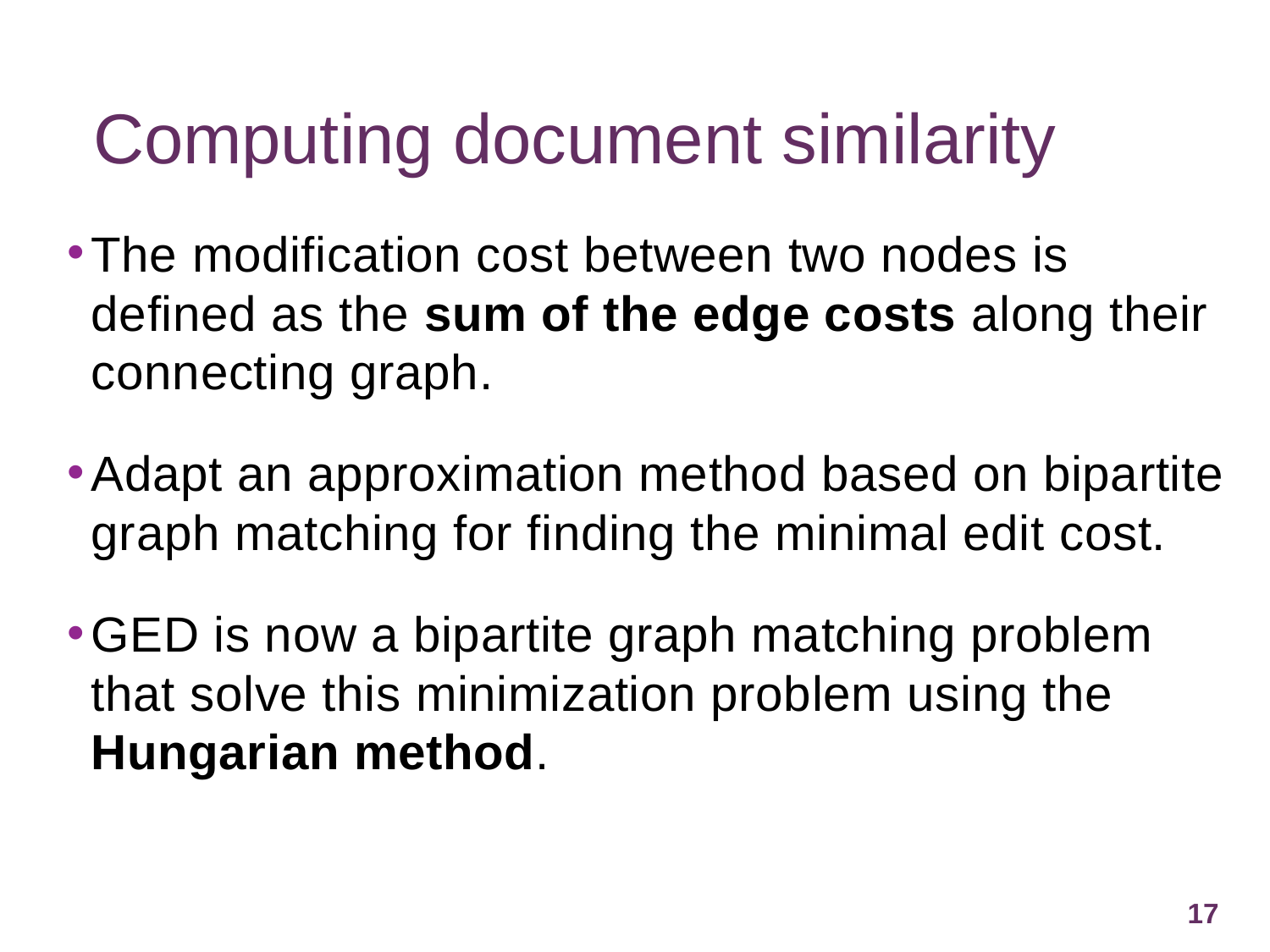

Computing document similarity
The modification cost between two nodes is defined as the sum of the edge costs along their connecting graph.
Adapt an approximation method based on bipartite graph matching for finding the minimal edit cost.
GED is now a bipartite graph matching problem that solve this minimization problem using the Hungarian method.
17